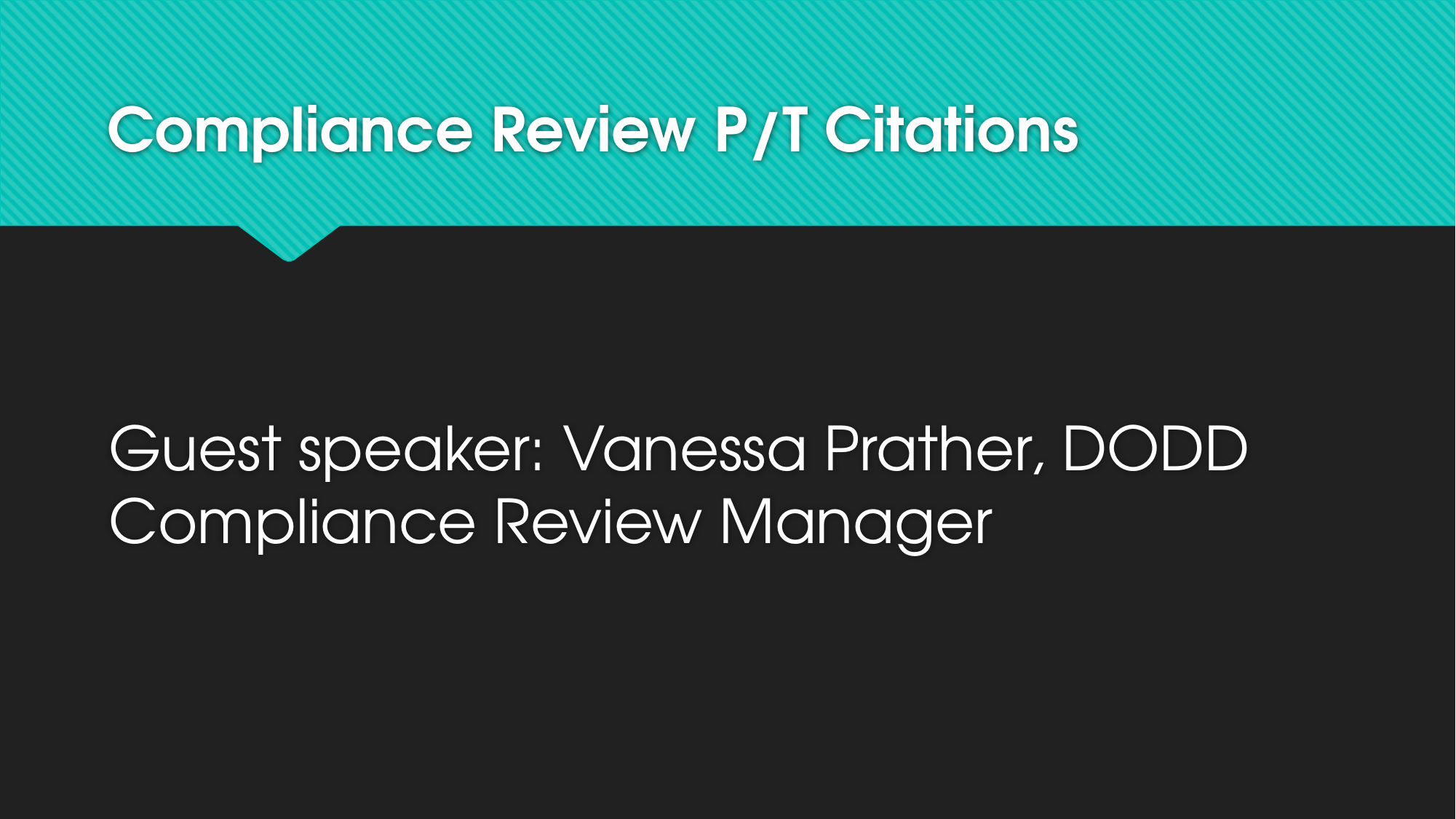

# Compliance Review P/T Citations
Guest speaker: Vanessa Prather, DODD Compliance Review Manager